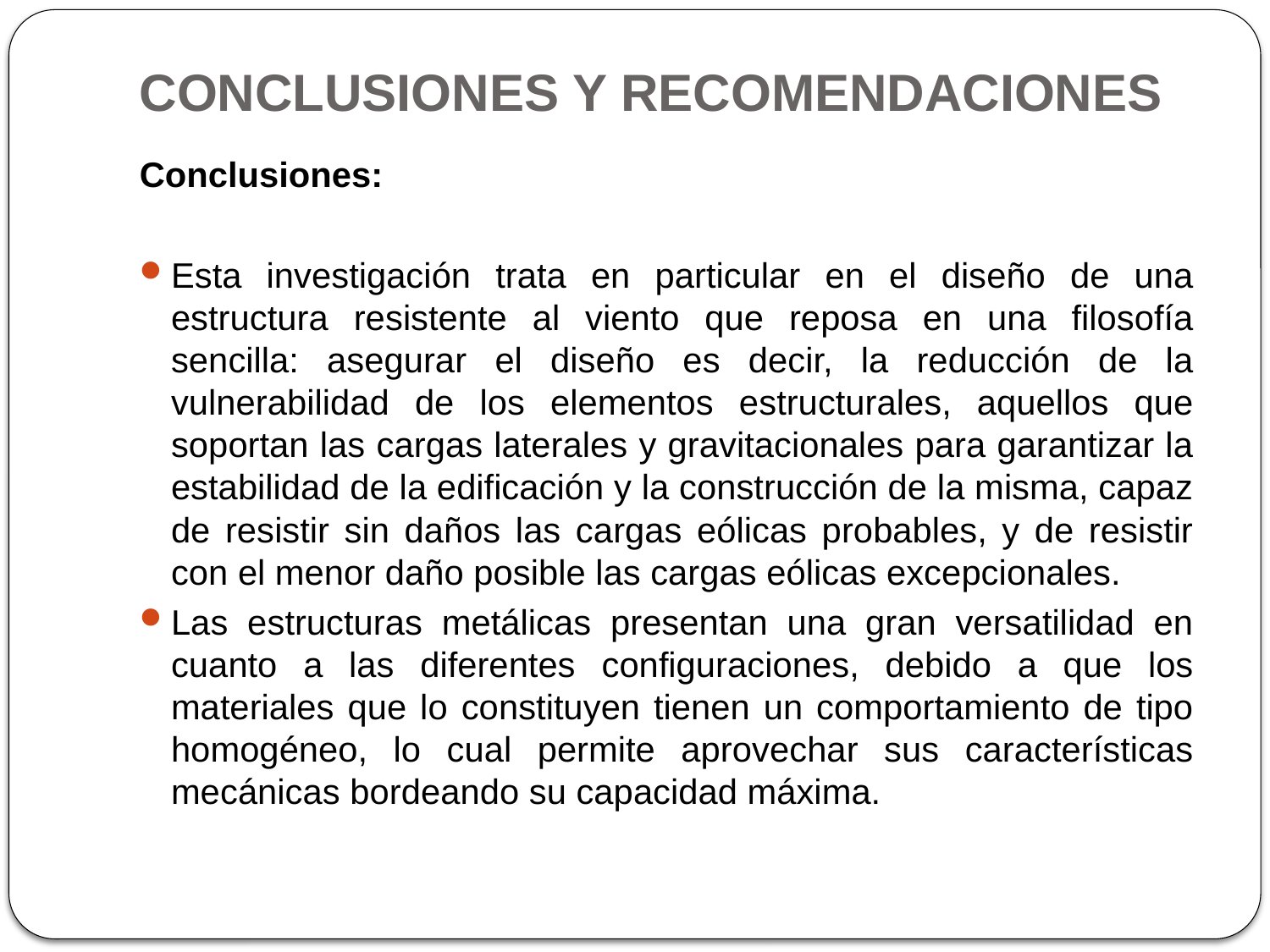

# CONCLUSIONES Y RECOMENDACIONES
Conclusiones:

Esta investigación trata en particular en el diseño de una estructura resistente al viento que reposa en una filosofía sencilla: asegurar el diseño es decir, la reducción de la vulnerabilidad de los elementos estructurales, aquellos que soportan las cargas laterales y gravitacionales para garantizar la estabilidad de la edificación y la construcción de la misma, capaz de resistir sin daños las cargas eólicas probables, y de resistir con el menor daño posible las cargas eólicas excepcionales.
Las estructuras metálicas presentan una gran versatilidad en cuanto a las diferentes configuraciones, debido a que los materiales que lo constituyen tienen un comportamiento de tipo homogéneo, lo cual permite aprovechar sus características mecánicas bordeando su capacidad máxima.